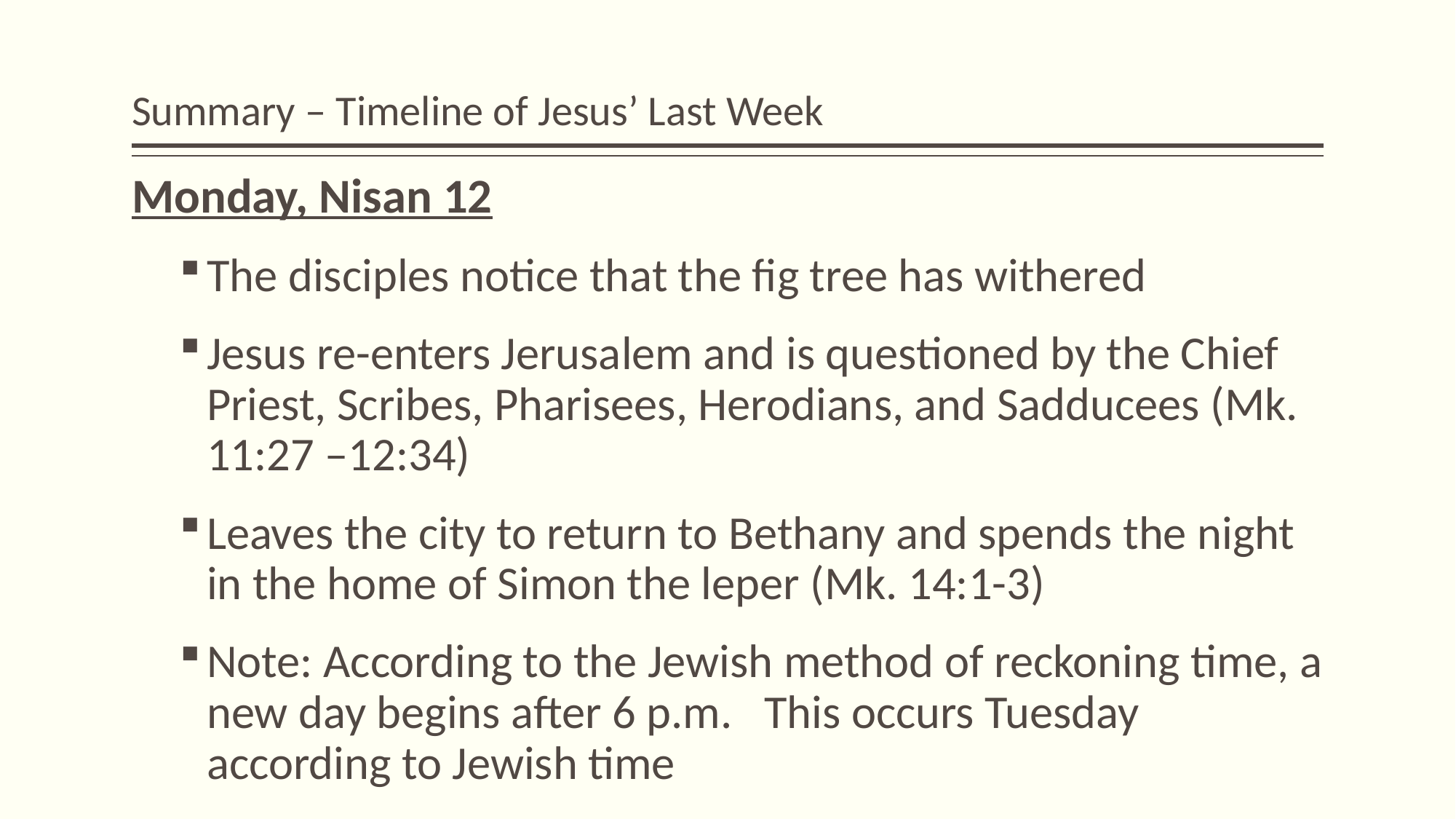

# Summary – Timeline of Jesus’ Last Week
Monday, Nisan 12
The disciples notice that the fig tree has withered
Jesus re-enters Jerusalem and is questioned by the Chief Priest, Scribes, Pharisees, Herodians, and Sadducees (Mk. 11:27 –12:34)
Leaves the city to return to Bethany and spends the night in the home of Simon the leper (Mk. 14:1-3)
Note: According to the Jewish method of reckoning time, a new day begins after 6 p.m.   This occurs Tuesday according to Jewish time